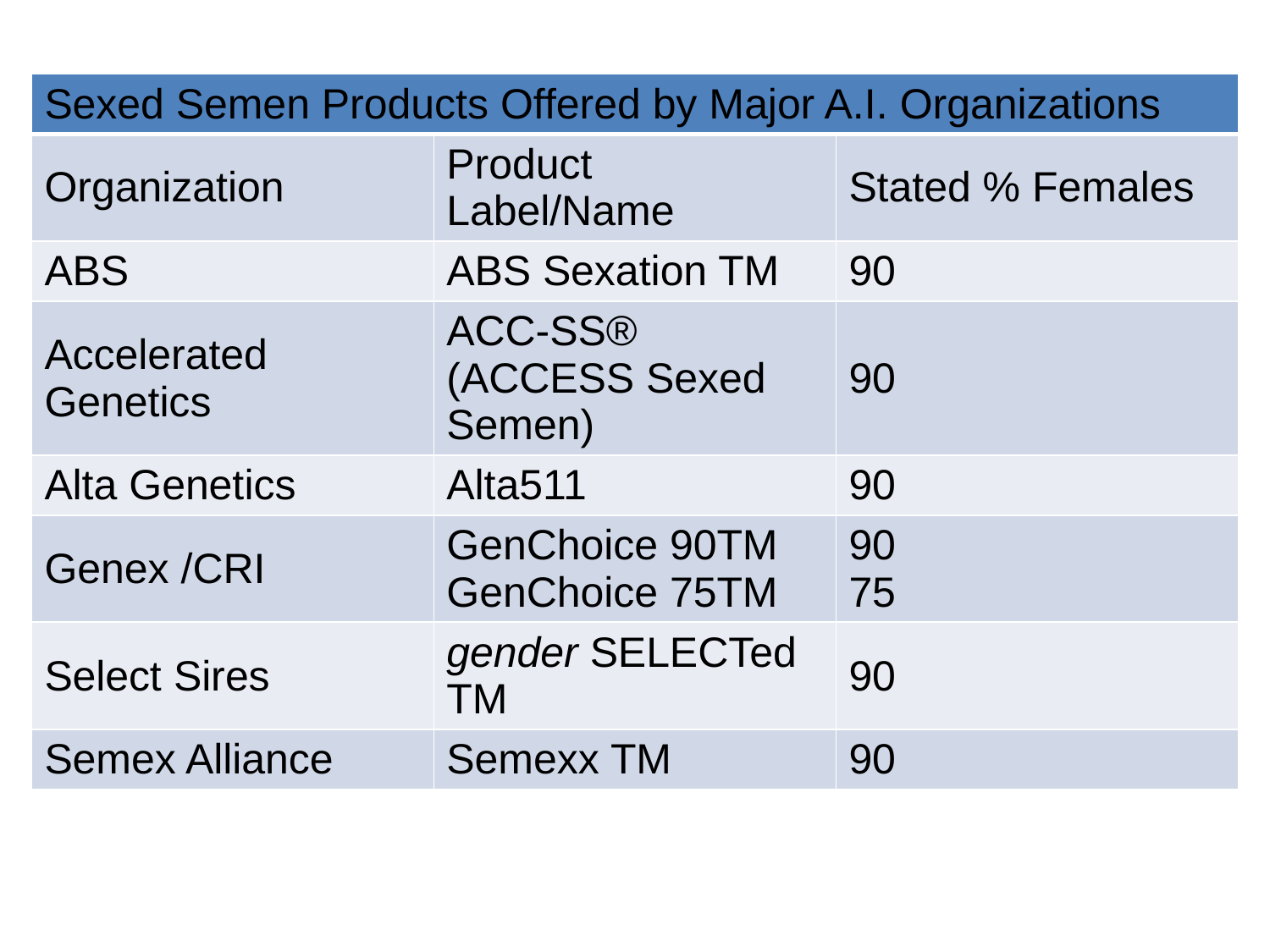

| Sexed Semen Products Offered by Major A.I. Organizations |  |  |
| --- | --- | --- |
| Organization | Product Label/Name | Stated % Females |
| ABS | ABS Sexation TM | 90 |
| Accelerated Genetics | ACC-SS® (ACCESS Sexed Semen) | 90 |
| Alta Genetics | Alta511 | 90 |
| Genex /CRI | GenChoice 90TM GenChoice 75TM | 90 75 |
| Select Sires | gender SELECTed TM | 90 |
| Semex Alliance | Semexx TM | 90 |